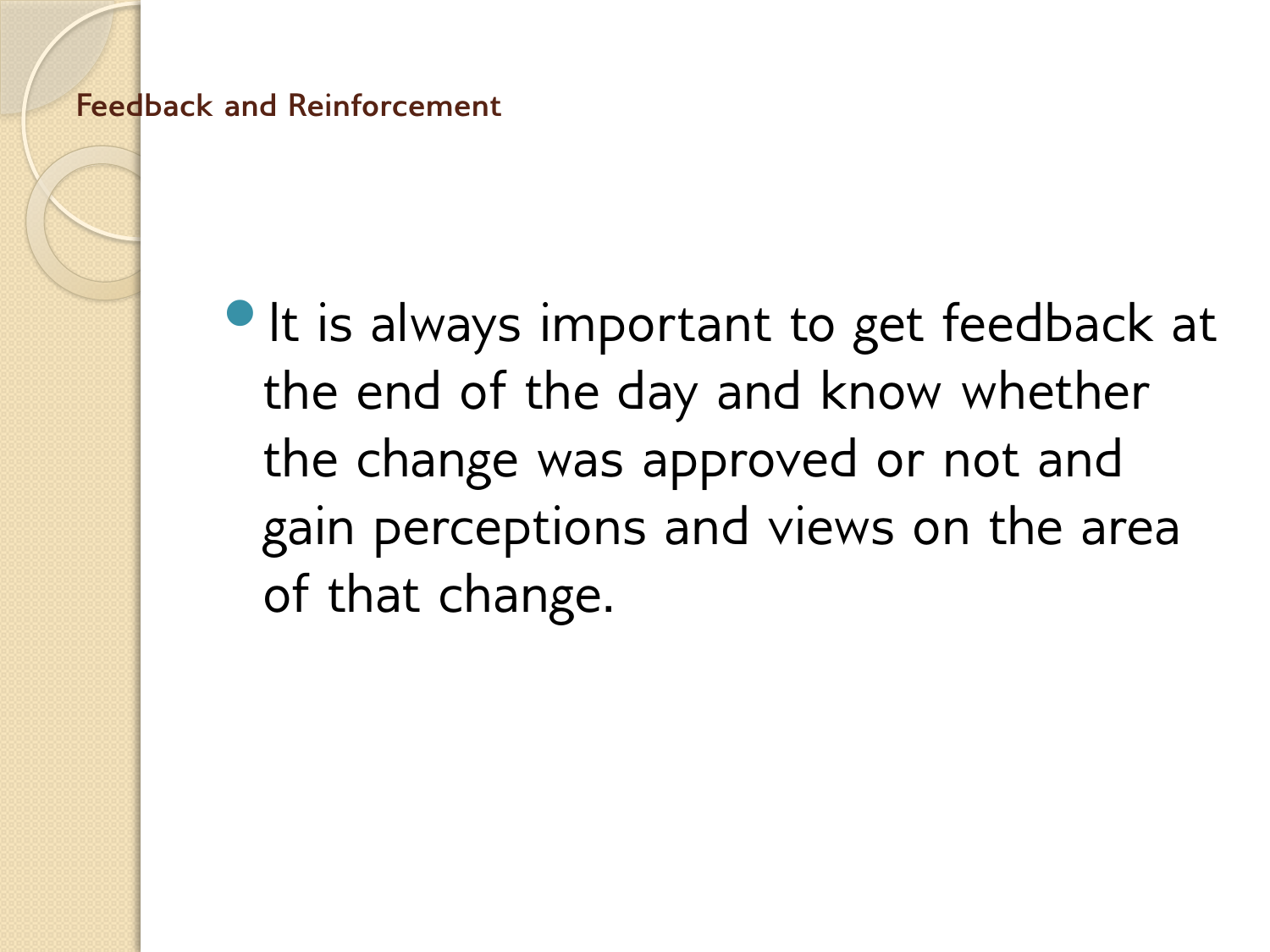

# Feedback and Reinforcement

It is always important to get feedback at the end of the day and know whether the change was approved or not and gain perceptions and views on the area of that change.